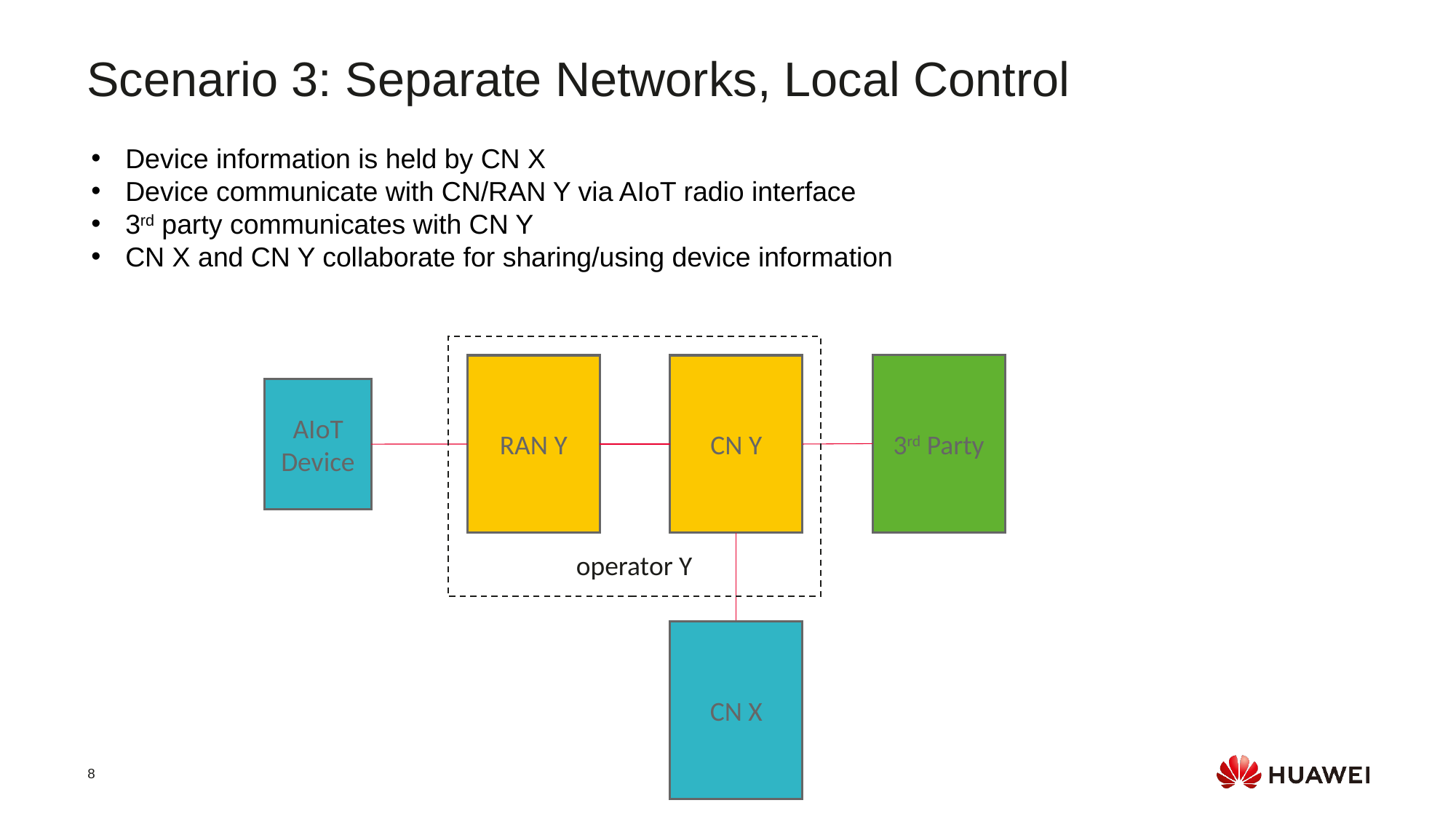

Scenario 3: Separate Networks, Local Control
Device information is held by CN X
Device communicate with CN/RAN Y via AIoT radio interface
3rd party communicates with CN Y
CN X and CN Y collaborate for sharing/using device information

3rd Party
RAN Y
CN Y
AIoT Device
operator Y
CN X